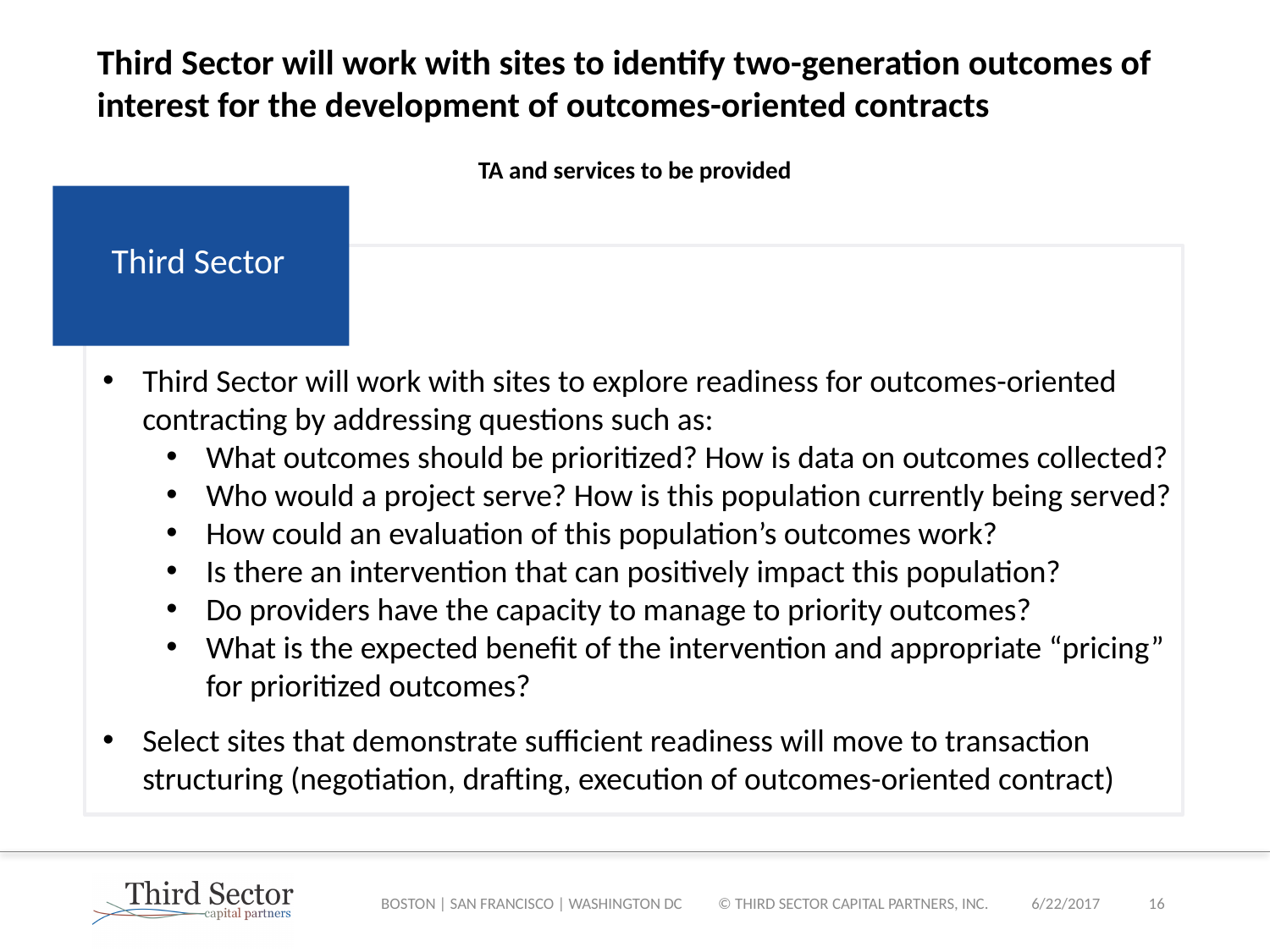

# Third Sector will work with sites to identify two-generation outcomes of interest for the development of outcomes-oriented contracts
TA and services to be provided

Third Sector

Third Sector will work with sites to explore readiness for outcomes-oriented contracting by addressing questions such as:
What outcomes should be prioritized? How is data on outcomes collected?
Who would a project serve? How is this population currently being served?
How could an evaluation of this population’s outcomes work?
Is there an intervention that can positively impact this population?
Do providers have the capacity to manage to priority outcomes?
What is the expected benefit of the intervention and appropriate “pricing” for prioritized outcomes?

Select sites that demonstrate sufficient readiness will move to transaction structuring (negotiation, drafting, execution of outcomes-oriented contract)

BOSTON | SAN FRANCISCO | WASHINGTON DC          © THIRD SECTOR CAPITAL PARTNERS, INC.
6/22/2017
16